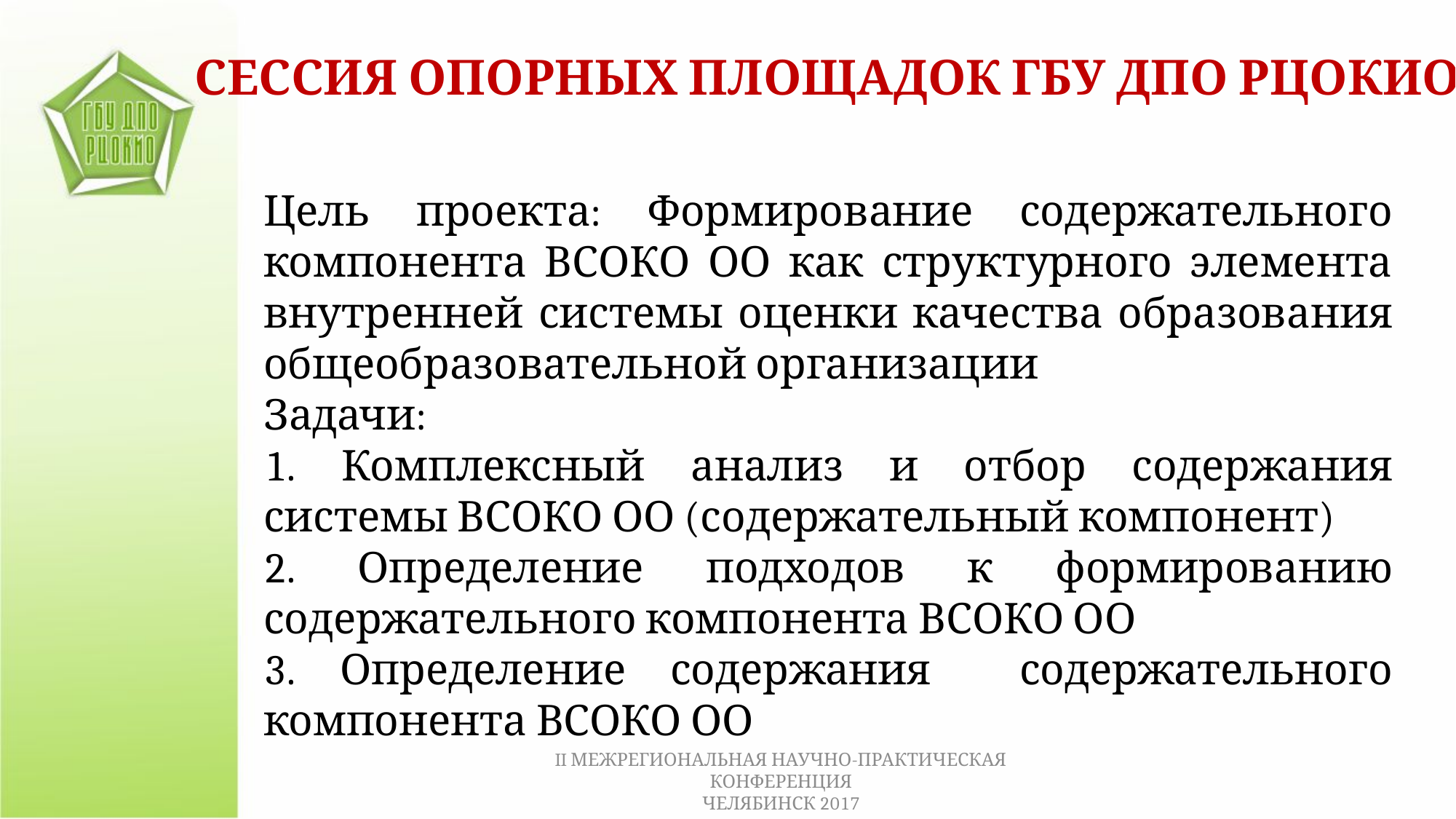

СЕССИЯ ОПОРНЫХ ПЛОЩАДОК ГБУ ДПО РЦОКИО
Цель проекта: Формирование содержательного компонента ВСОКО ОО как структурного элемента внутренней системы оценки качества образования общеобразовательной организации
Задачи:
1. Комплексный анализ и отбор содержания системы ВСОКО ОО (содержательный компонент)
2. Определение подходов к формированию содержательного компонента ВСОКО ОО
3. Определение содержания  содержательного компонента ВСОКО ОО
II МЕЖРЕГИОНАЛЬНАЯ НАУЧНО-ПРАКТИЧЕСКАЯ КОНФЕРЕНЦИЯ
ЧЕЛЯБИНСК 2017